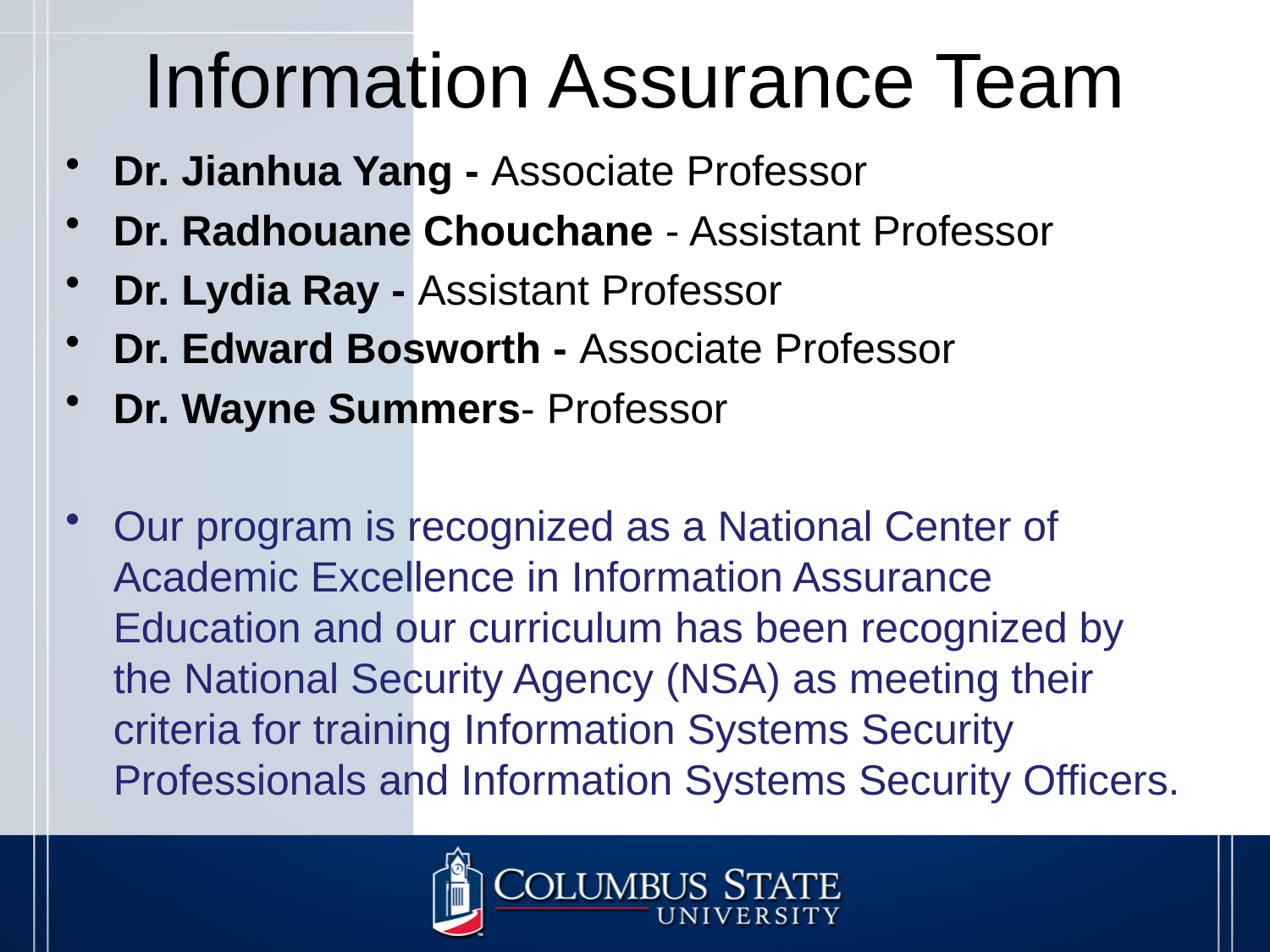

# Information Assurance Team
Dr. Jianhua Yang - Associate Professor
Dr. Radhouane Chouchane - Assistant Professor
Dr. Lydia Ray - Assistant Professor
Dr. Edward Bosworth - Associate Professor
Dr. Wayne Summers- Professor

Our program is recognized as a National Center of Academic Excellence in Information Assurance Education and our curriculum has been recognized by the National Security Agency (NSA) as meeting their criteria for training Information Systems Security Professionals and Information Systems Security Officers.